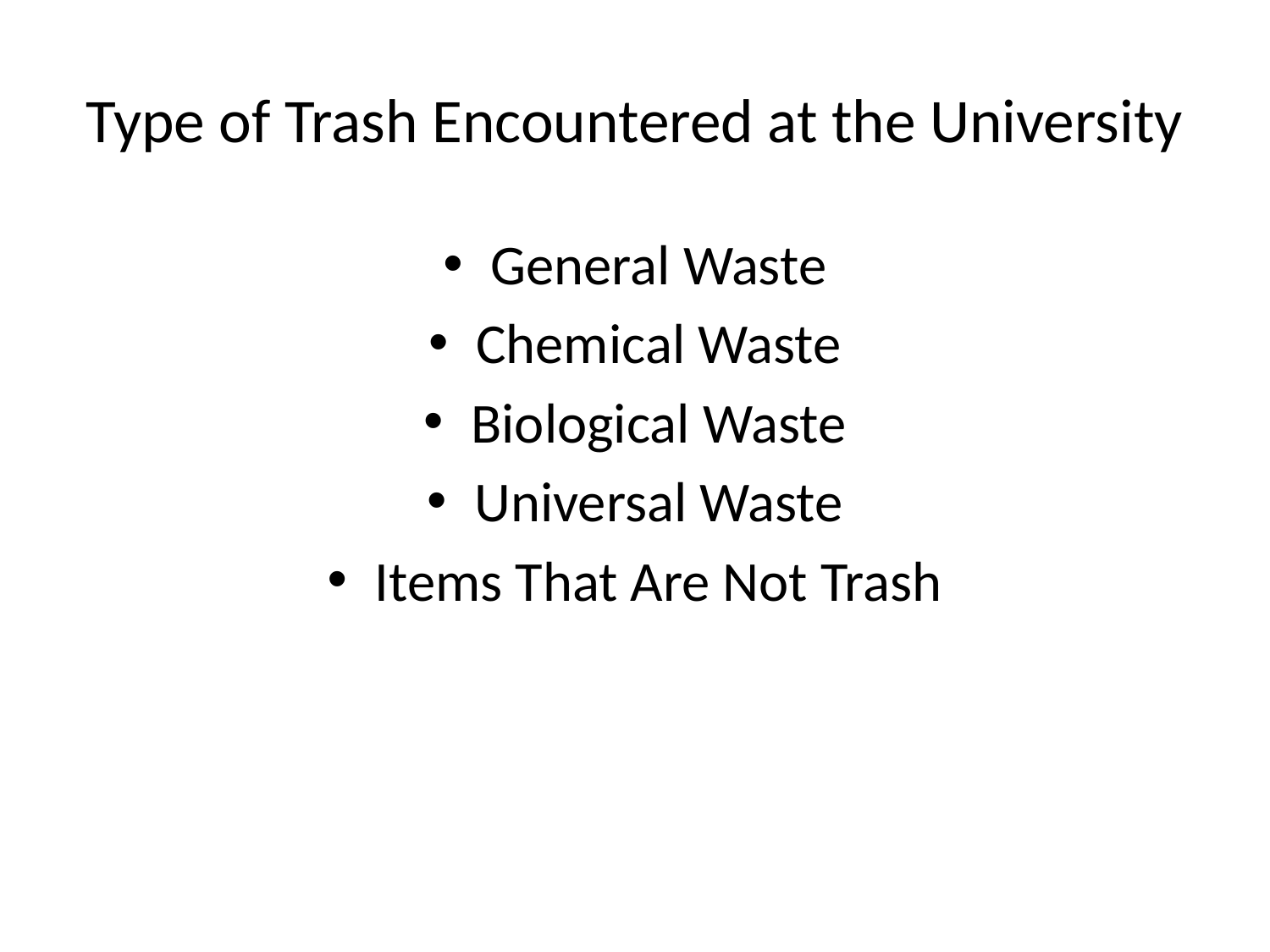

# Type of Trash Encountered at the University
General Waste
Chemical Waste
Biological Waste
Universal Waste
Items That Are Not Trash